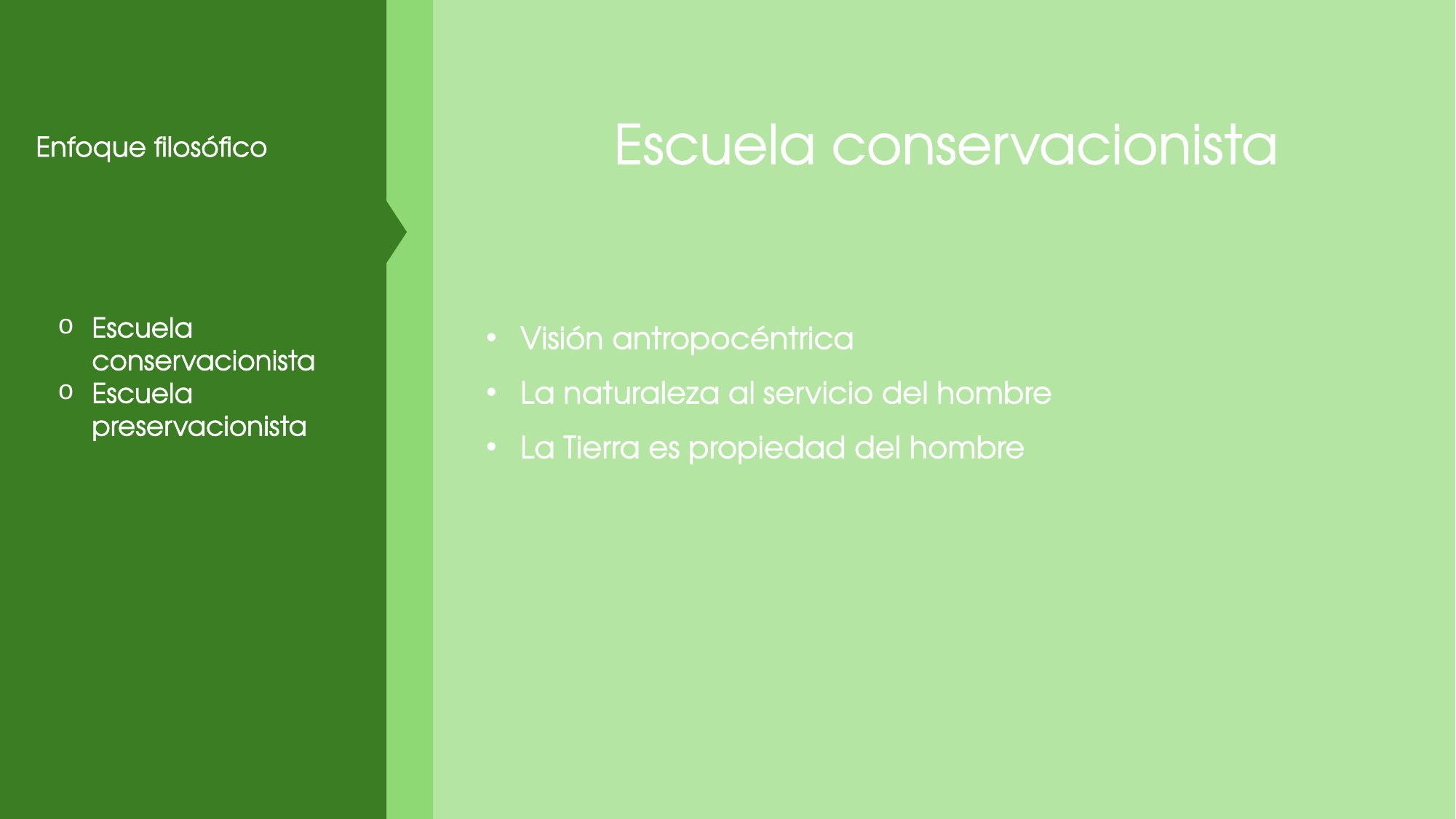

Enfoque filosófico
Escuela conservacionista
Escuela preservacionista

Desde la filosofía
Escuela conservacionista
Escuela preservacionista
Escuela conservacionista
Visión antropocéntrica
La naturaleza al servicio del hombre
La Tierra es propiedad del hombre